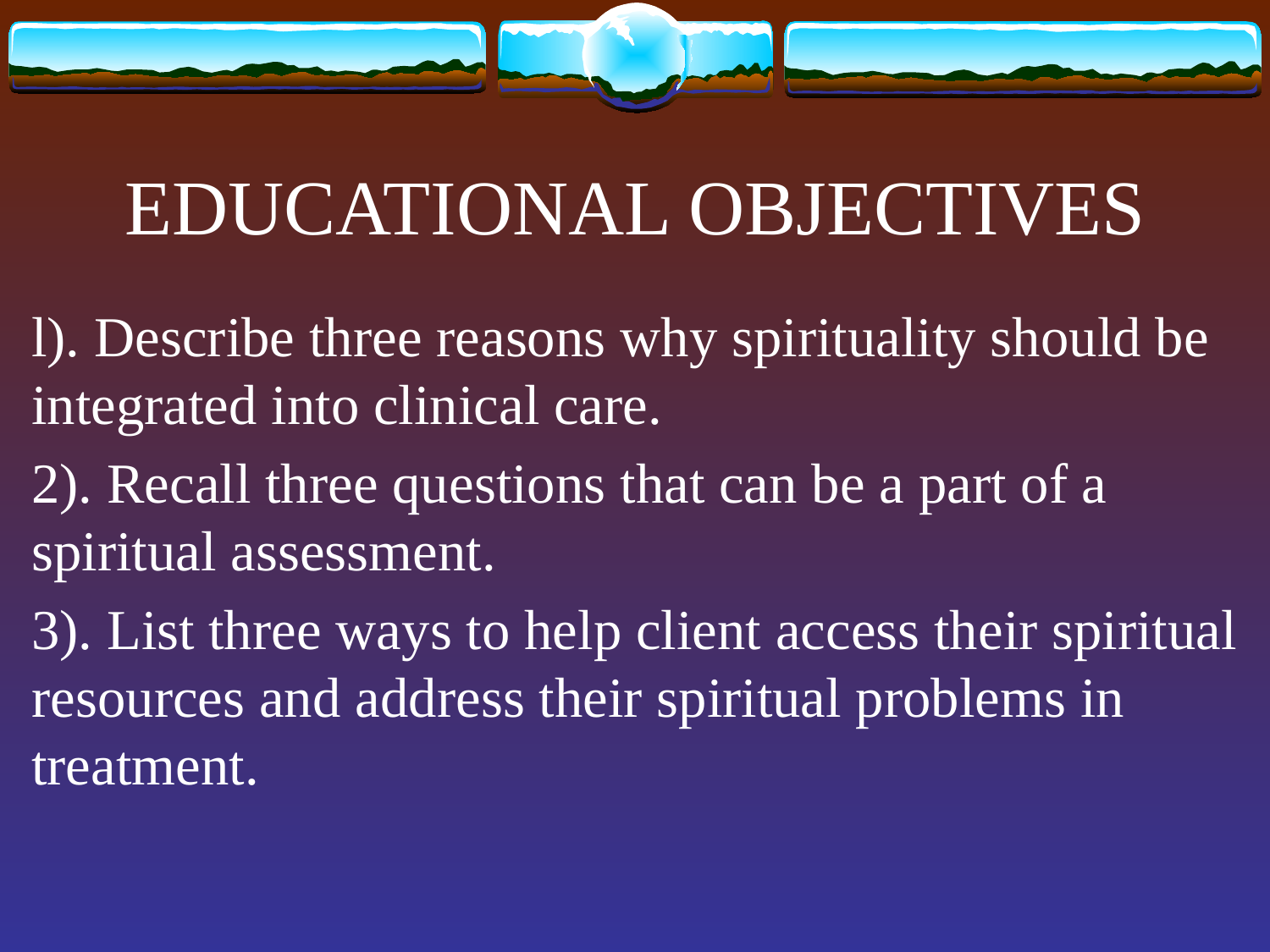

# EDUCATIONAL OBJECTIVES
l). Describe three reasons why spirituality should be integrated into clinical care.
2). Recall three questions that can be a part of a spiritual assessment.
3). List three ways to help client access their spiritual resources and address their spiritual problems in treatment.